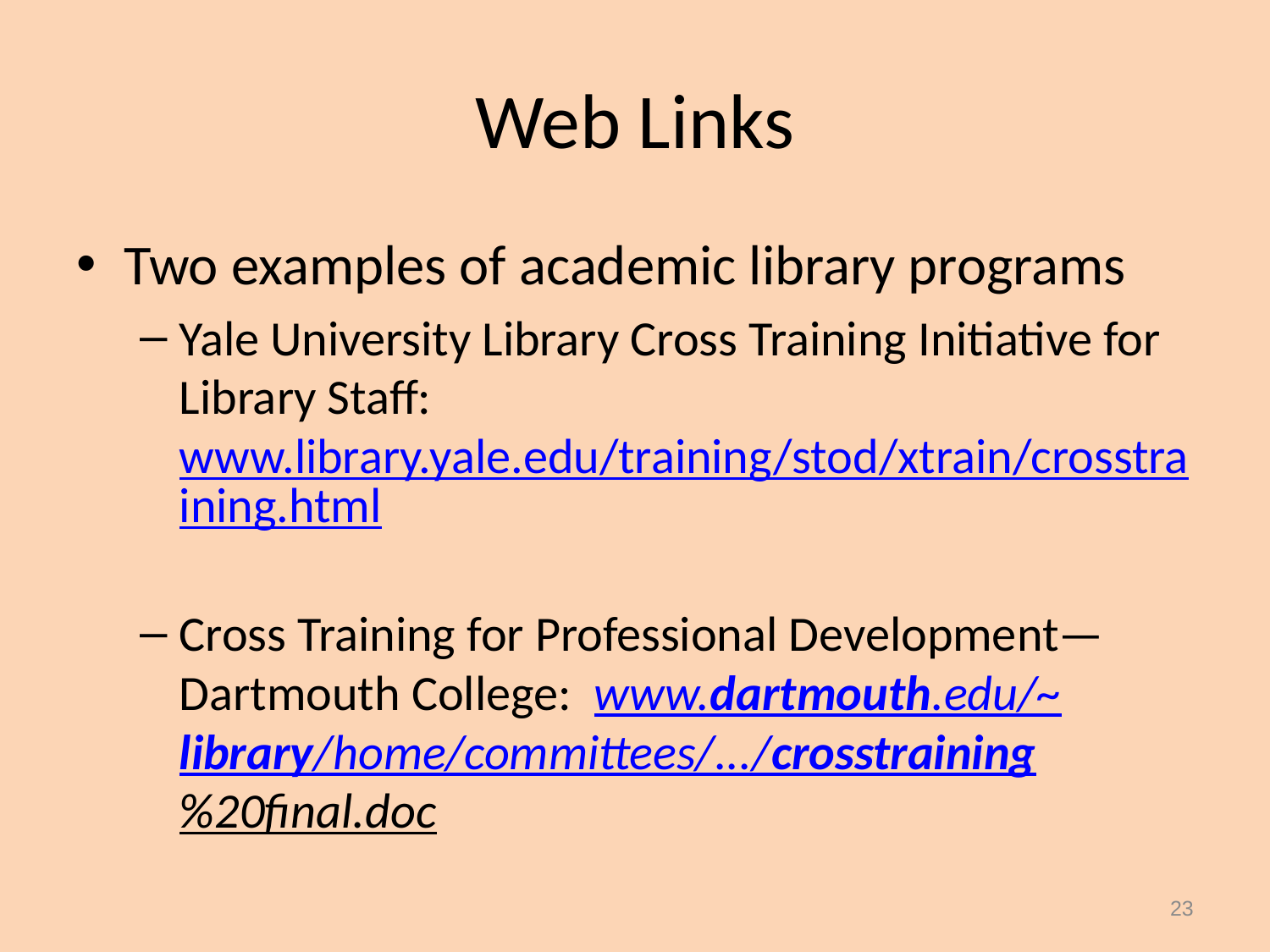

# Web Links
Two examples of academic library programs
Yale University Library Cross Training Initiative for Library Staff:  www.library.yale.edu/training/stod/xtrain/crosstraining.html
Cross Training for Professional Development—Dartmouth College:  www.dartmouth.edu/~library/home/committees/.../crosstraining%20final.doc
23